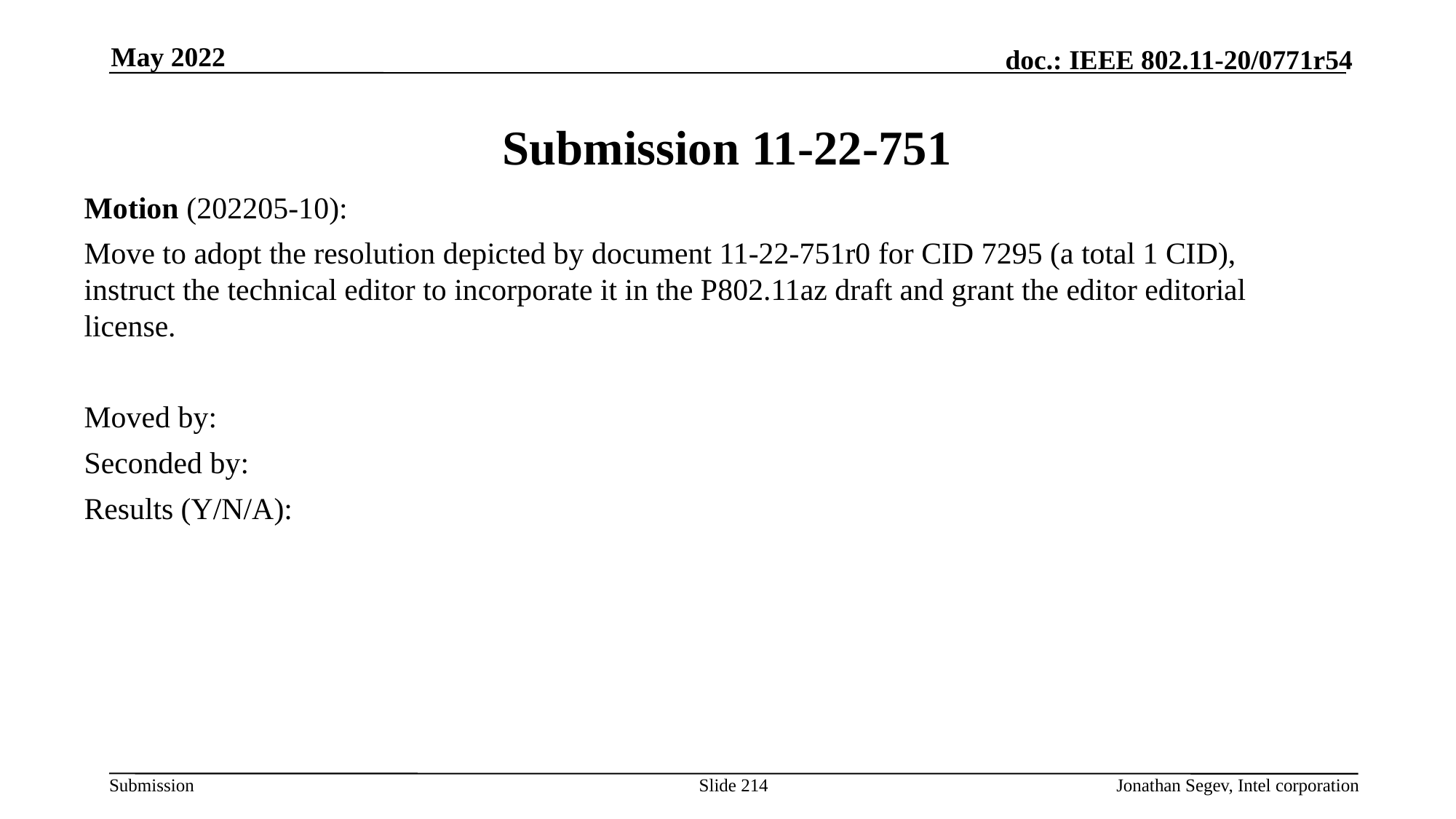

May 2022
# Submission 11-22-751
Motion (202205-10):
Move to adopt the resolution depicted by document 11-22-751r0 for CID 7295 (a total 1 CID), instruct the technical editor to incorporate it in the P802.11az draft and grant the editor editorial license.

Moved by:
Seconded by:
Results (Y/N/A):
Slide 214
Jonathan Segev, Intel corporation